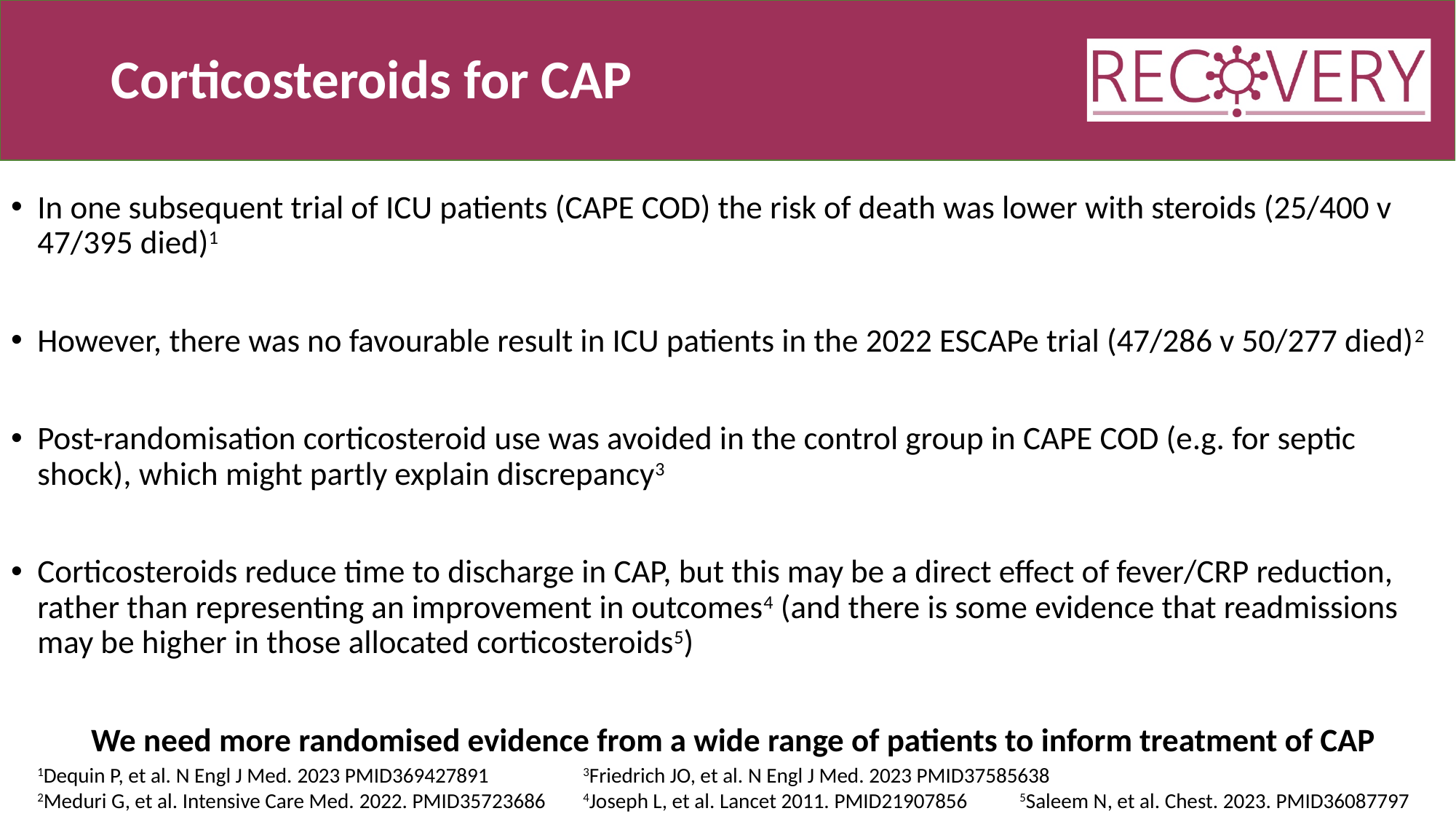

# Corticosteroids for CAP
In one subsequent trial of ICU patients (CAPE COD) the risk of death was lower with steroids (25/400 v 47/395 died)1

However, there was no favourable result in ICU patients in the 2022 ESCAPe trial (47/286 v 50/277 died)2

Post-randomisation corticosteroid use was avoided in the control group in CAPE COD (e.g. for septic shock), which might partly explain discrepancy3

Corticosteroids reduce time to discharge in CAP, but this may be a direct effect of fever/CRP reduction, rather than representing an improvement in outcomes4 (and there is some evidence that readmissions may be higher in those allocated corticosteroids5)

We need more randomised evidence from a wide range of patients to inform treatment of CAP
1Dequin P, et al. N Engl J Med. 2023 PMID369427891	3Friedrich JO, et al. N Engl J Med. 2023 PMID37585638
2Meduri G, et al. Intensive Care Med. 2022. PMID35723686	4Joseph L, et al. Lancet 2011. PMID21907856 	5Saleem N, et al. Chest. 2023. PMID36087797